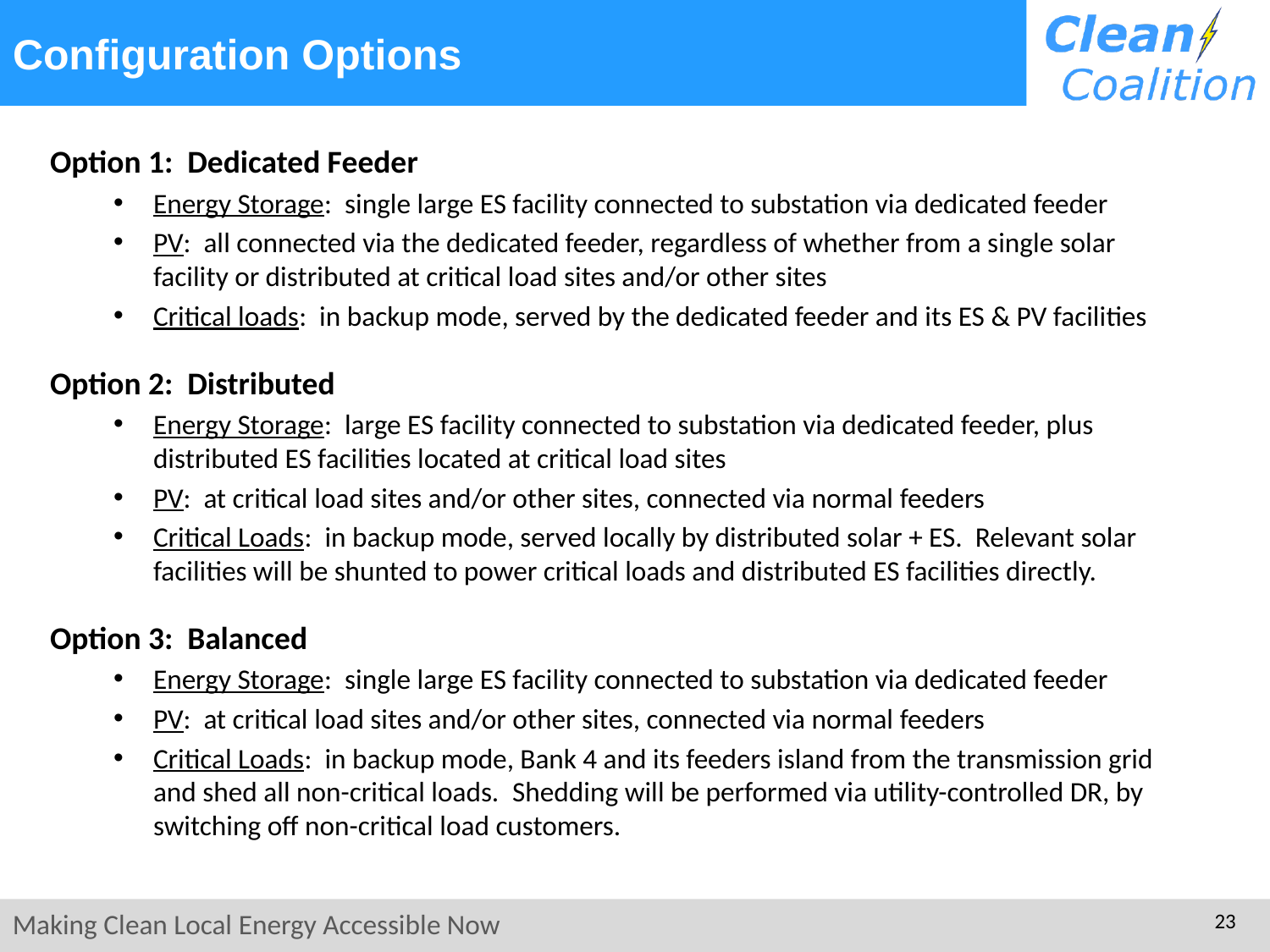

# Configuration Options
Option 1:  Dedicated Feeder
Energy Storage:  single large ES facility connected to substation via dedicated feeder
PV:  all connected via the dedicated feeder, regardless of whether from a single solar facility or distributed at critical load sites and/or other sites
Critical loads:  in backup mode, served by the dedicated feeder and its ES & PV facilities

Option 2:  Distributed
Energy Storage:  large ES facility connected to substation via dedicated feeder, plus distributed ES facilities located at critical load sites
PV:  at critical load sites and/or other sites, connected via normal feeders
Critical Loads:  in backup mode, served locally by distributed solar + ES.  Relevant solar facilities will be shunted to power critical loads and distributed ES facilities directly.

Option 3:  Balanced
Energy Storage:  single large ES facility connected to substation via dedicated feeder
PV:  at critical load sites and/or other sites, connected via normal feeders
Critical Loads:  in backup mode, Bank 4 and its feeders island from the transmission grid and shed all non-critical loads.  Shedding will be performed via utility-controlled DR, by switching off non-critical load customers.